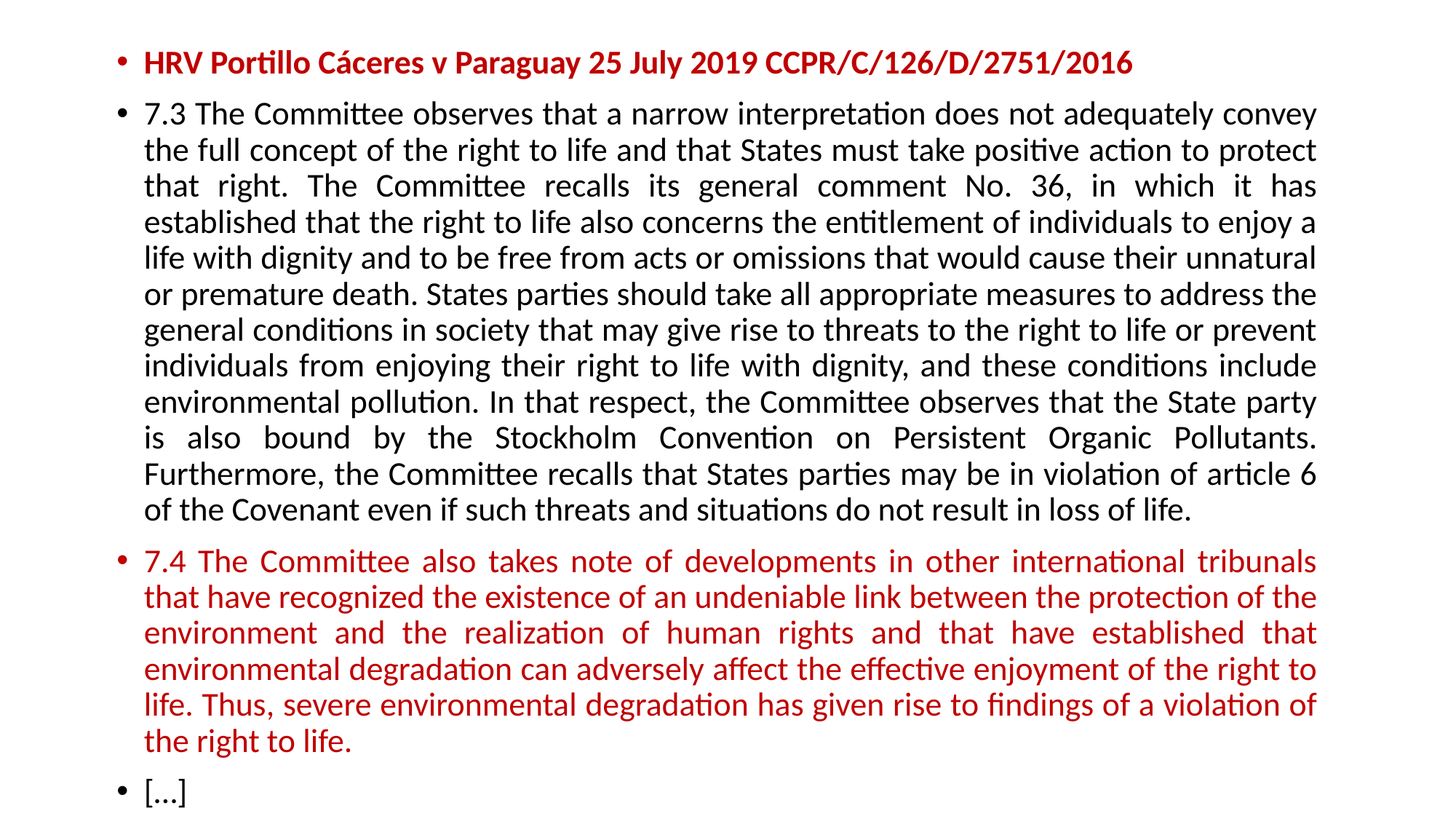

HRV Portillo Cáceres v Paraguay 25 July 2019 CCPR/C/126/D/2751/2016
7.3 The Committee observes that a narrow interpretation does not adequately convey the full concept of the right to life and that States must take positive action to protect that right. The Committee recalls its general comment No. 36, in which it has established that the right to life also concerns the entitlement of individuals to enjoy a life with dignity and to be free from acts or omissions that would cause their unnatural or premature death. States parties should take all appropriate measures to address the general conditions in society that may give rise to threats to the right to life or prevent individuals from enjoying their right to life with dignity, and these conditions include environmental pollution. In that respect, the Committee observes that the State party is also bound by the Stockholm Convention on Persistent Organic Pollutants. Furthermore, the Committee recalls that States parties may be in violation of article 6 of the Covenant even if such threats and situations do not result in loss of life.
7.4 The Committee also takes note of developments in other international tribunals that have recognized the existence of an undeniable link between the protection of the environment and the realization of human rights and that have established that environmental degradation can adversely affect the effective enjoyment of the right to life. Thus, severe environmental degradation has given rise to findings of a violation of the right to life.
[…]